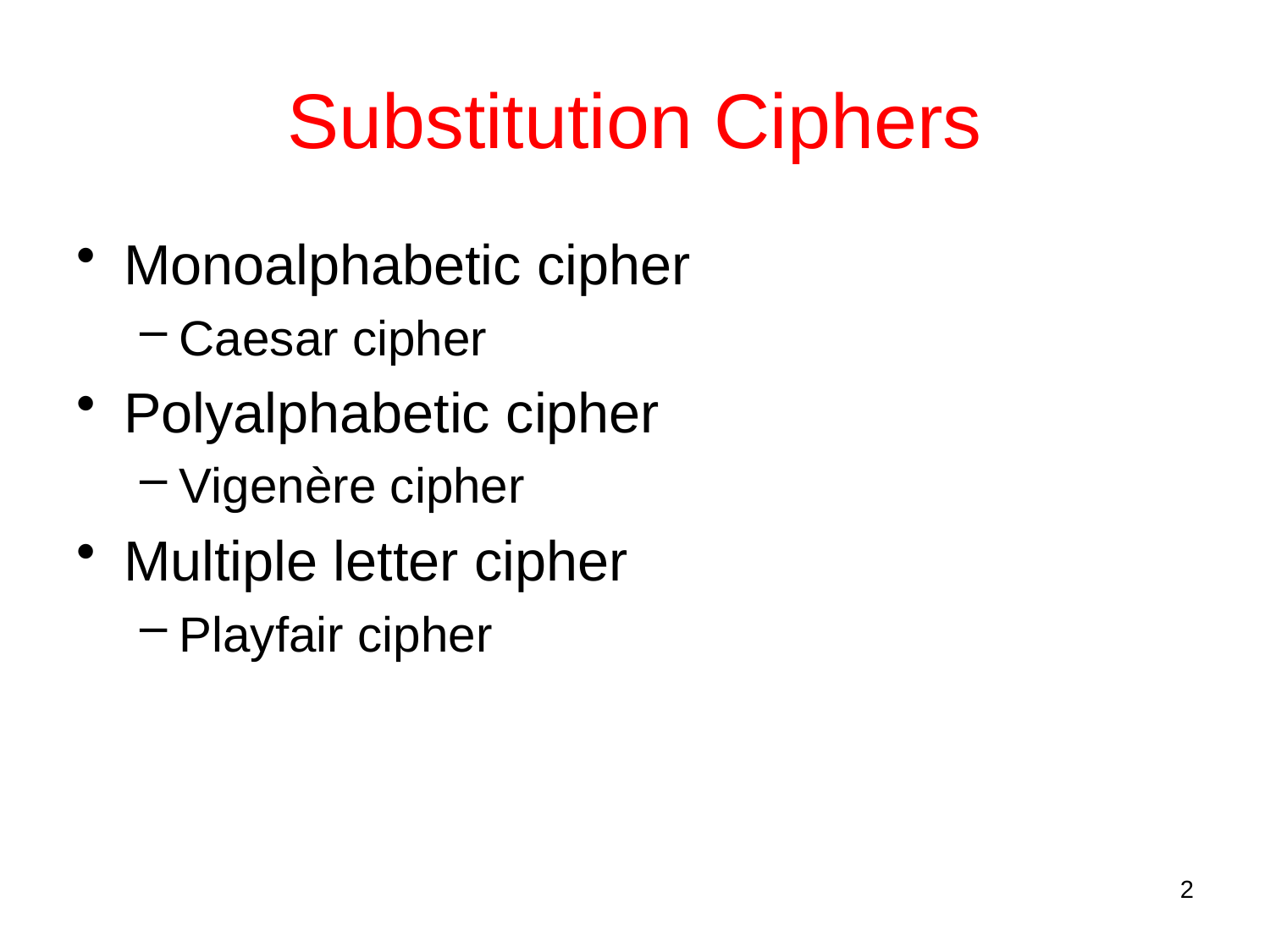

# Substitution Ciphers
Monoalphabetic cipher
Caesar cipher
Polyalphabetic cipher
Vigenère cipher
Multiple letter cipher
Playfair cipher
2